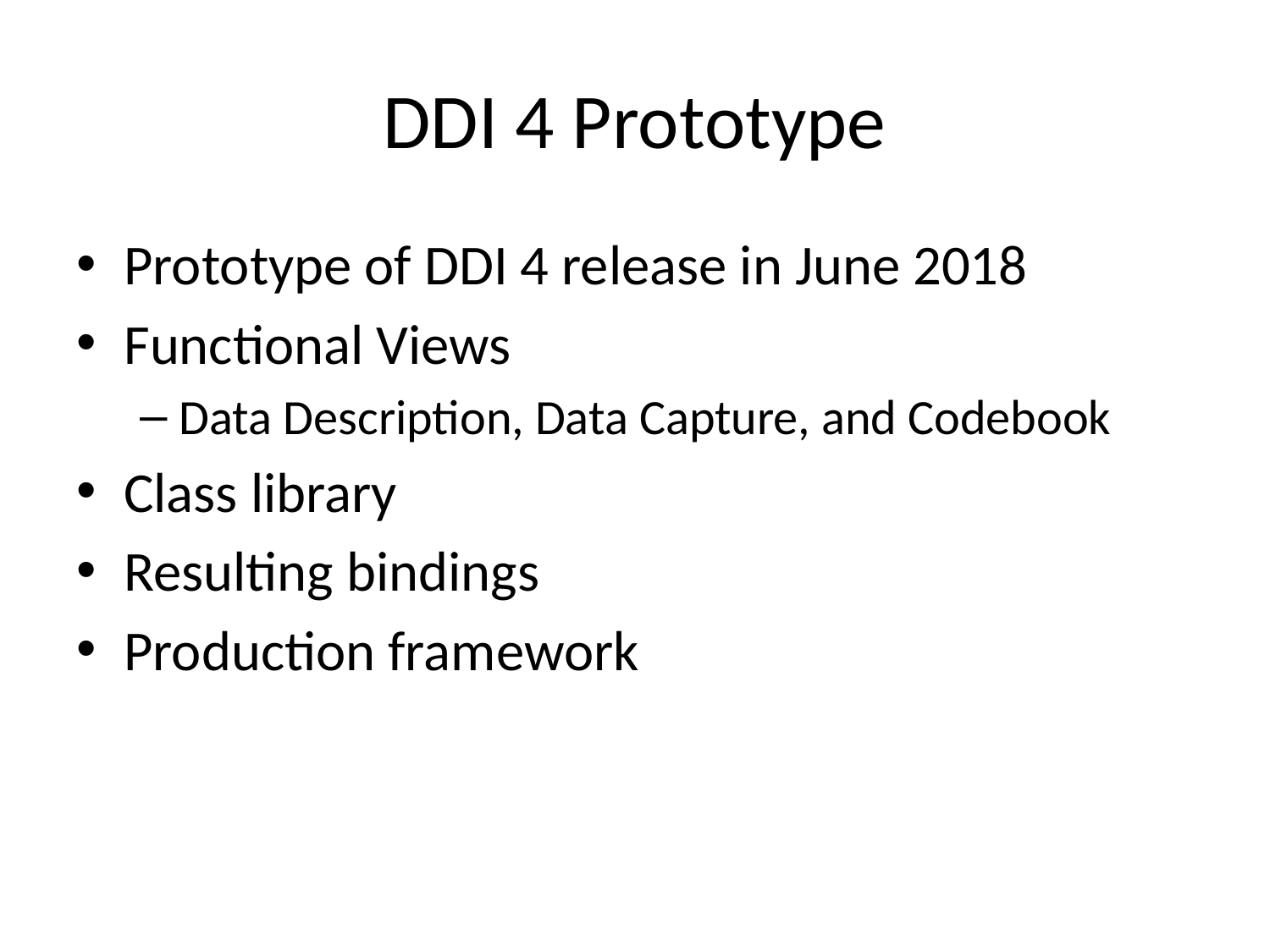

# DDI 4 Prototype
Prototype of DDI 4 release in June 2018
Functional Views
Data Description, Data Capture, and Codebook
Class library
Resulting bindings
Production framework